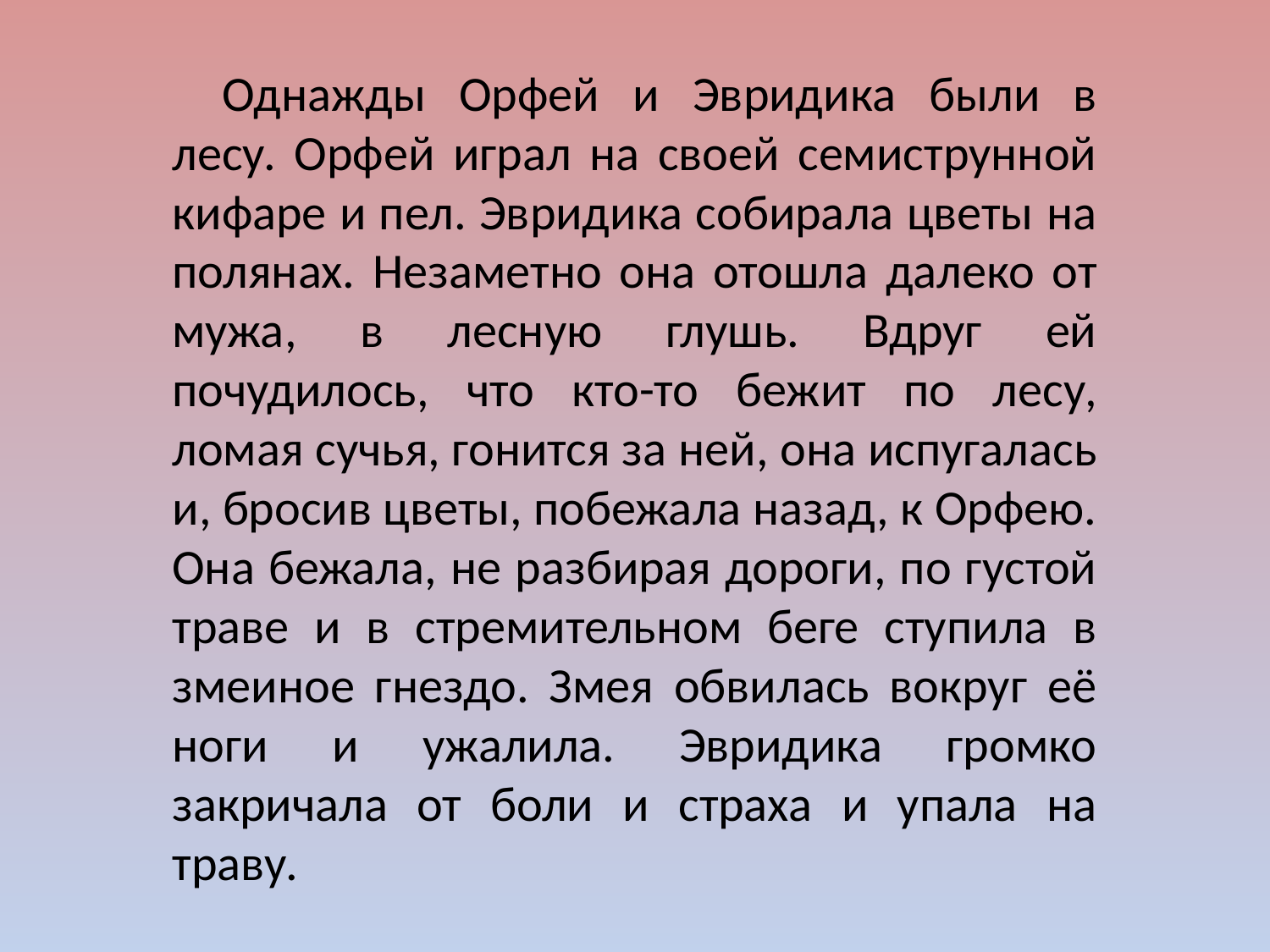

Однажды Орфей и Эвридика были в лесу. Орфей играл на своей семиструнной кифаре и пел. Эвридика собирала цветы на полянах. Незаметно она отошла далеко от мужа, в лесную глушь. Вдруг ей почудилось, что кто-то бежит по лесу, ломая сучья, гонится за ней, она испугалась и, бросив цветы, побежала назад, к Орфею. Она бежала, не разбирая дороги, по густой траве и в стремительном беге ступила в змеиное гнездо. Змея обвилась вокруг её ноги и ужалила. Эвридика громко закричала от боли и страха и упала на траву.